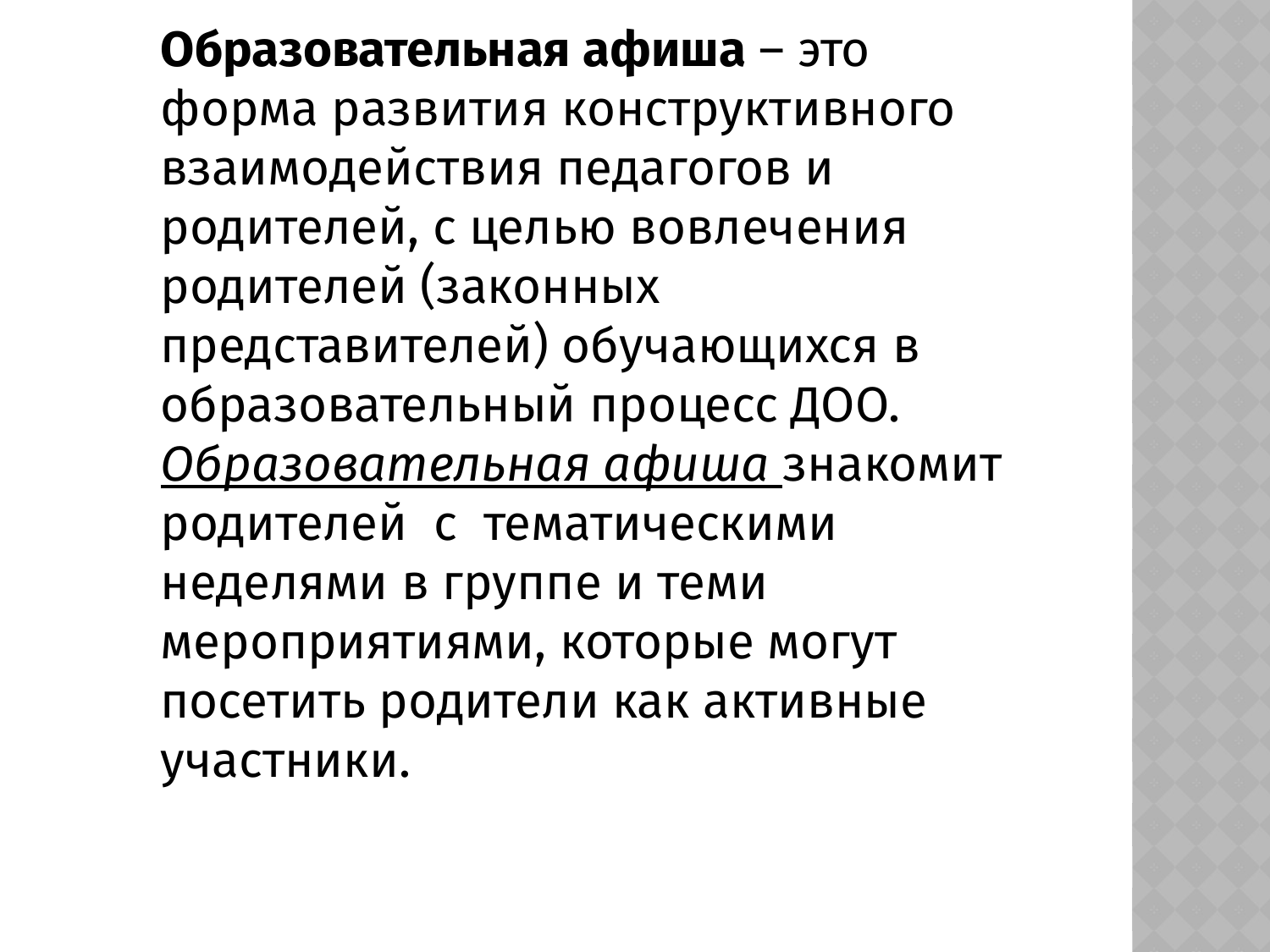

Образовательная афиша – это форма развития конструктивного взаимодействия педагогов и родителей, с целью вовлечения родителей (законных представителей) обучающихся в образовательный процесс ДОО. Образовательная афиша знакомит родителей  с  тематическими неделями в группе и теми мероприятиями, которые могут посетить родители как активные участники.
#